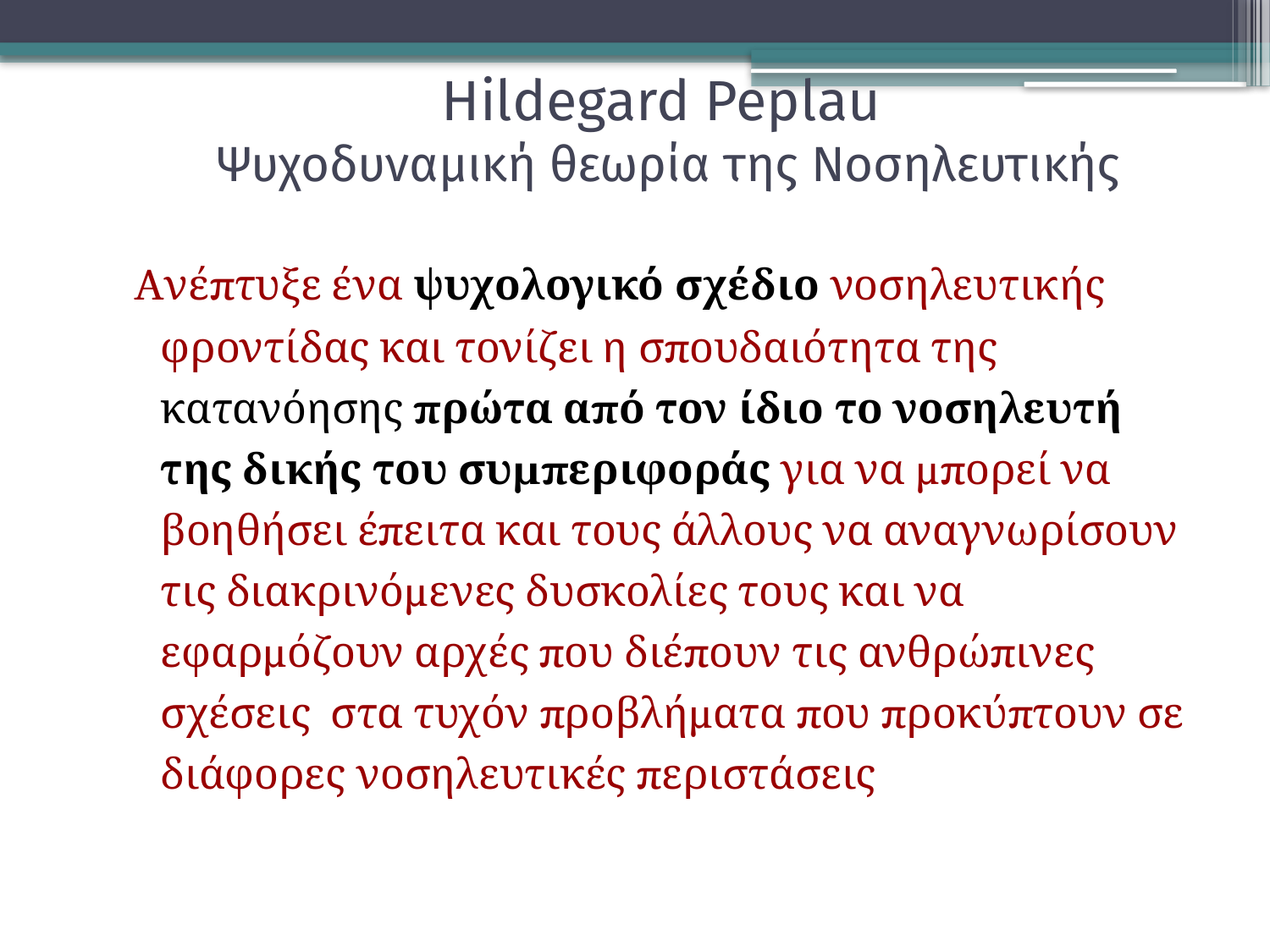

# Hildegard Peplau Ψυχοδυναμική θεωρία της Νοσηλευτικής
     Ανέπτυξε ένα ψυχολογικό σχέδιο νοσηλευτικής φροντίδας και τονίζει η σπουδαιότητα της κατανόησης πρώτα από τον ίδιο το νοσηλευτή της δικής του συμπεριφοράς για να μπορεί να βοηθήσει έπειτα και τους άλλους να αναγνωρίσουν τις διακρινόμενες δυσκολίες τους και να εφαρμόζουν αρχές που διέπουν τις ανθρώπινες σχέσεις  στα τυχόν προβλήματα που προκύπτουν σε διάφορες νοσηλευτικές περιστάσεις